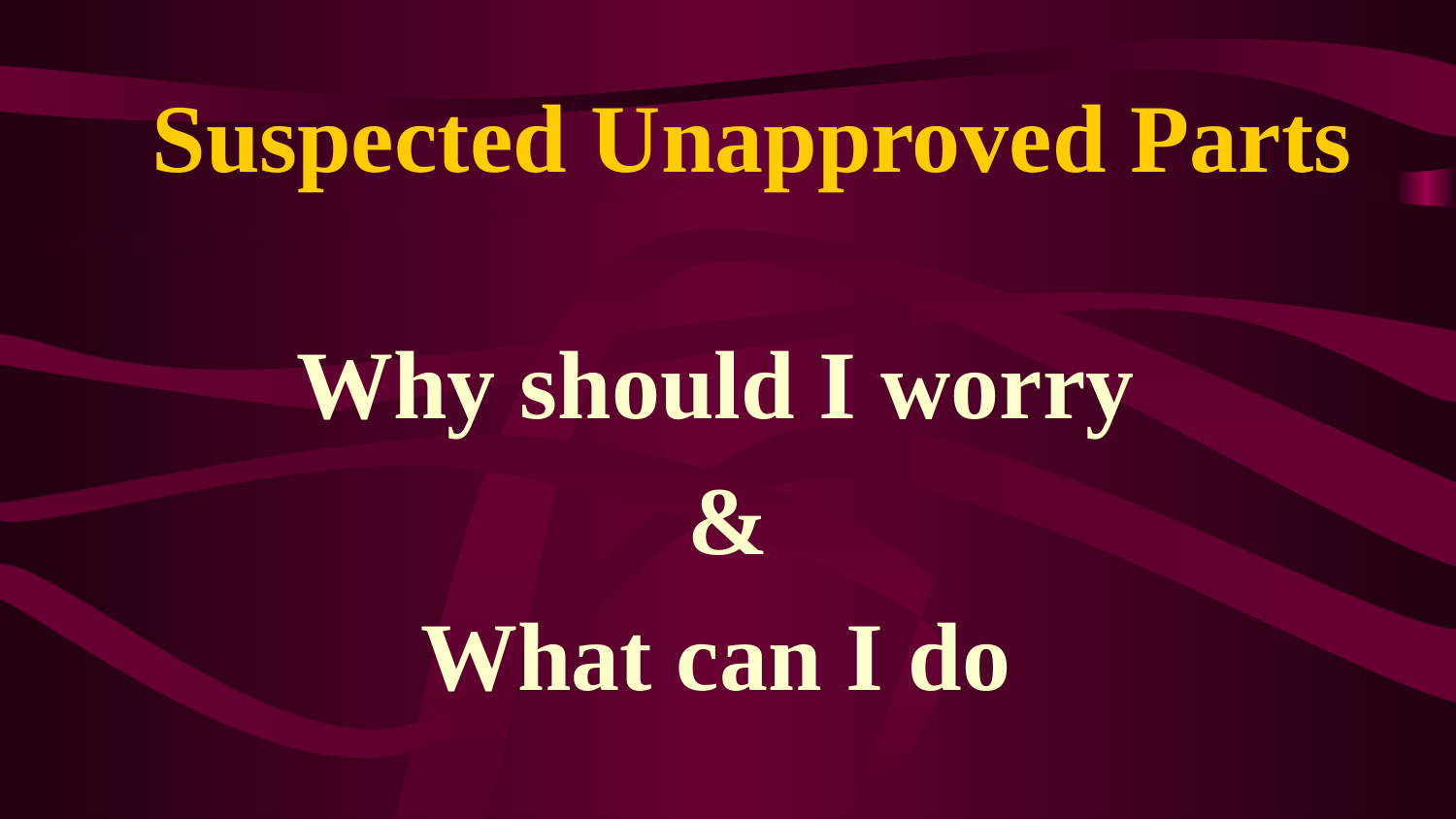

# Suspected Unapproved Parts
Why should I worry
&
What can I do